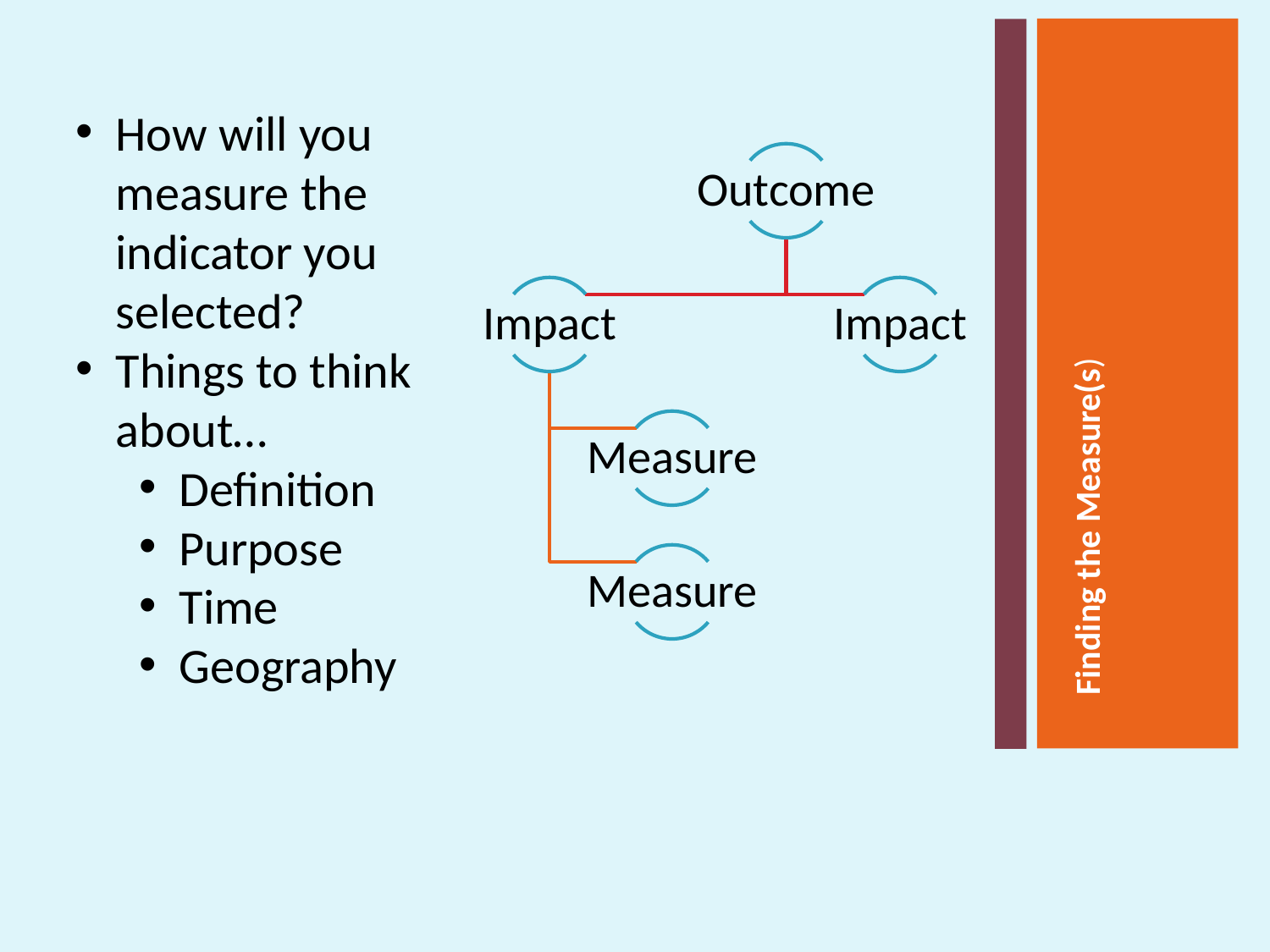

How will you measure the indicator you selected?
Things to think about…
Definition
Purpose
Time
Geography
Outcome
Impact
Measure
Measure
Impact
Finding the Measure(s)